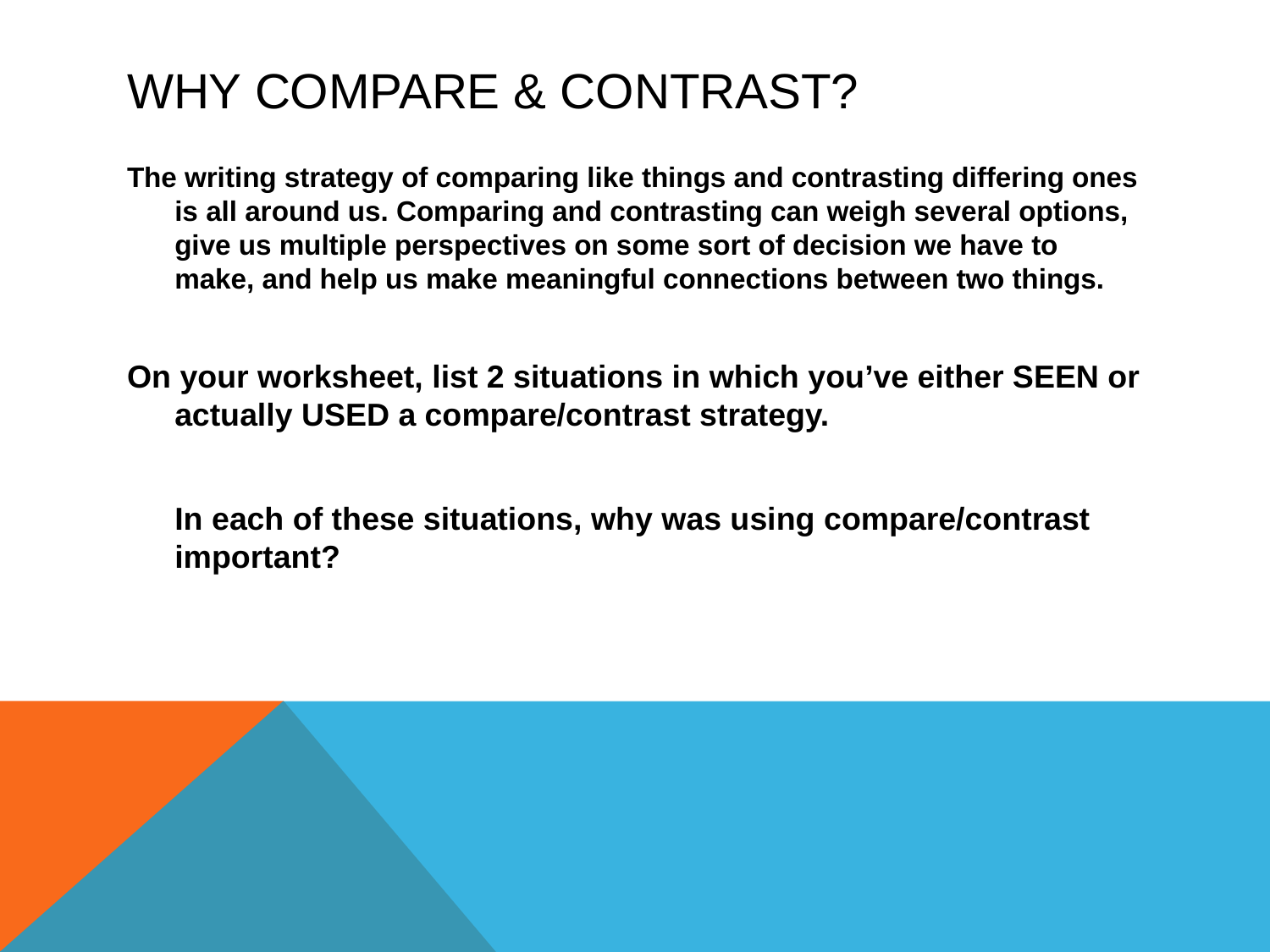

# Why compare & contrast?
The writing strategy of comparing like things and contrasting differing ones is all around us. Comparing and contrasting can weigh several options, give us multiple perspectives on some sort of decision we have to make, and help us make meaningful connections between two things.

On your worksheet, list 2 situations in which you’ve either SEEN or actually USED a compare/contrast strategy.

	In each of these situations, why was using compare/contrast important?